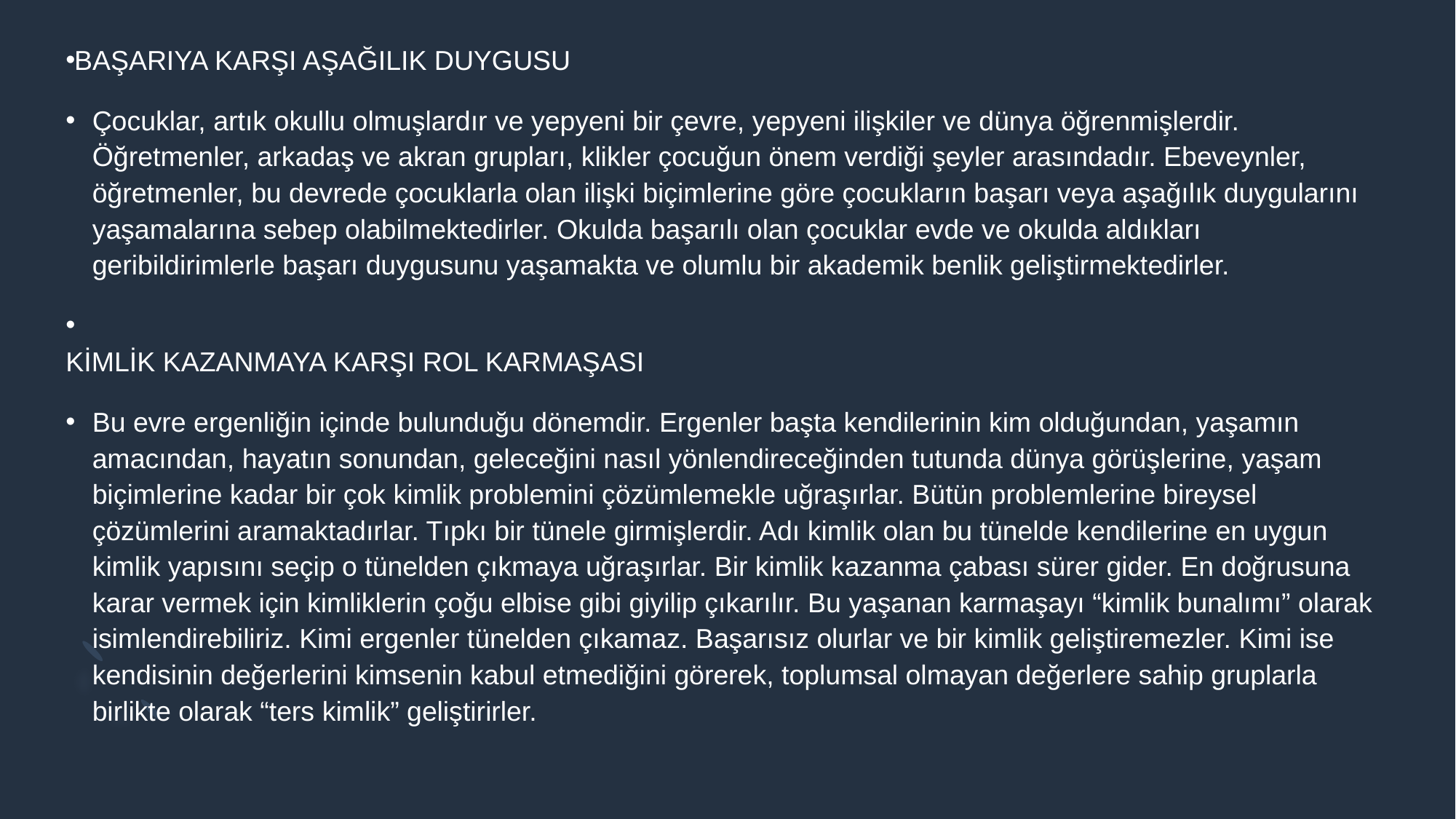

BAŞARIYA KARŞI AŞAĞILIK DUYGUSU
Çocuklar, artık okullu olmuşlardır ve yepyeni bir çevre, yepyeni ilişkiler ve dünya öğrenmişlerdir. Öğretmenler, arkadaş ve akran grupları, klikler çocuğun önem verdiği şeyler arasındadır. Ebeveynler, öğretmenler, bu devrede çocuklarla olan ilişki biçimlerine göre çocukların başarı veya aşağılık duygularını yaşamalarına sebep olabilmektedirler. Okulda başarılı olan çocuklar evde ve okulda aldıkları geribildirimlerle başarı duygusunu yaşamakta ve olumlu bir akademik benlik geliştirmektedirler.
KİMLİK KAZANMAYA KARŞI ROL KARMAŞASI
Bu evre ergenliğin içinde bulunduğu dönemdir. Ergenler başta kendilerinin kim olduğundan, yaşamın amacından, hayatın sonundan, geleceğini nasıl yönlendireceğinden tutunda dünya görüşlerine, yaşam biçimlerine kadar bir çok kimlik problemini çözümlemekle uğraşırlar. Bütün problemlerine bireysel çözümlerini aramaktadırlar. Tıpkı bir tünele girmişlerdir. Adı kimlik olan bu tünelde kendilerine en uygun kimlik yapısını seçip o tünelden çıkmaya uğraşırlar. Bir kimlik kazanma çabası sürer gider. En doğrusuna karar vermek için kimliklerin çoğu elbise gibi giyilip çıkarılır. Bu yaşanan karmaşayı “kimlik bunalımı” olarak isimlendirebiliriz. Kimi ergenler tünelden çıkamaz. Başarısız olurlar ve bir kimlik geliştiremezler. Kimi ise kendisinin değerlerini kimsenin kabul etmediğini görerek, toplumsal olmayan değerlere sahip gruplarla birlikte olarak “ters kimlik” geliştirirler.